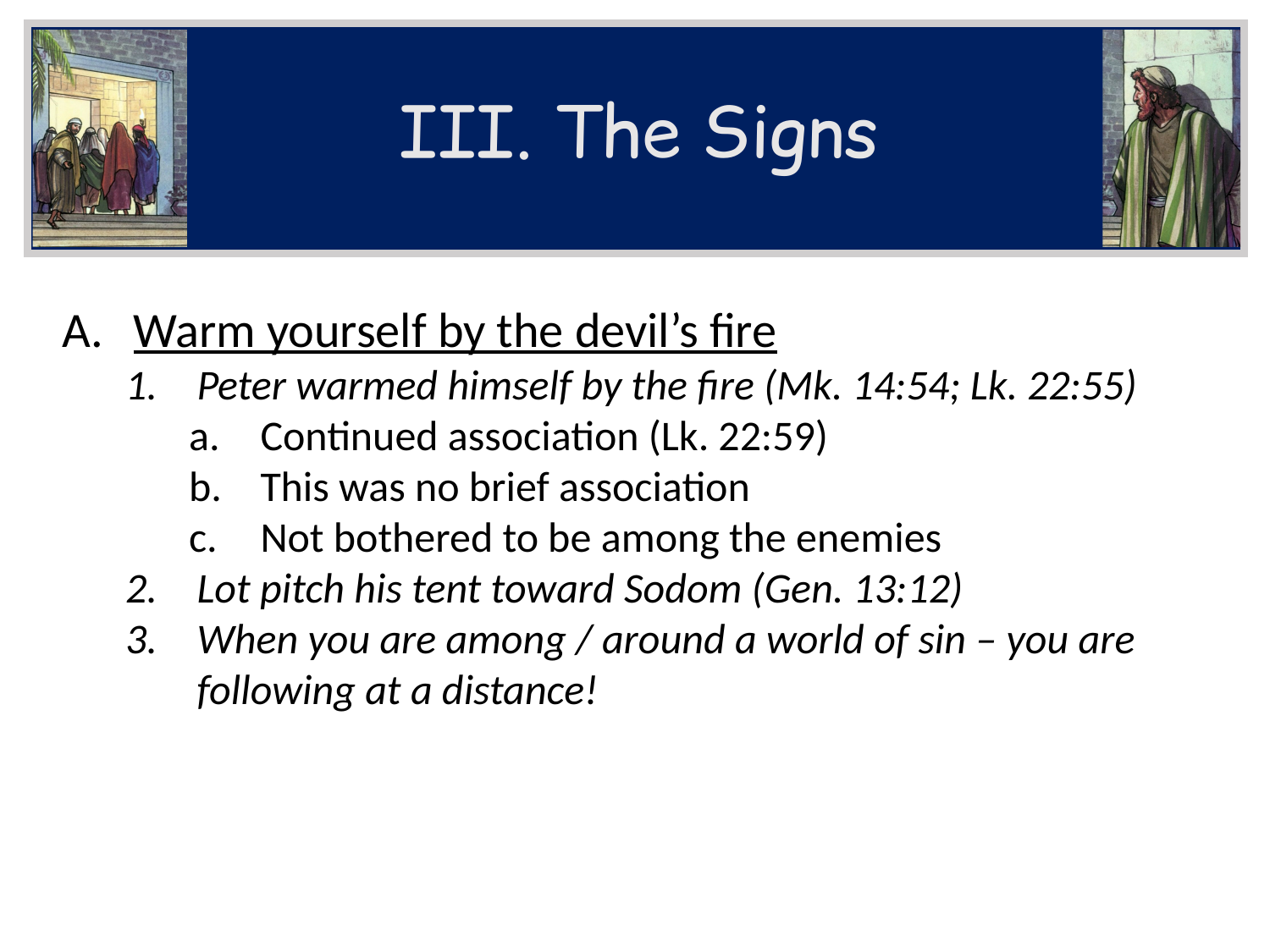

The Signs
Warm yourself by the devil’s fire
Peter warmed himself by the fire (Mk. 14:54; Lk. 22:55)
Continued association (Lk. 22:59)
This was no brief association
Not bothered to be among the enemies
Lot pitch his tent toward Sodom (Gen. 13:12)
When you are among / around a world of sin – you are following at a distance!